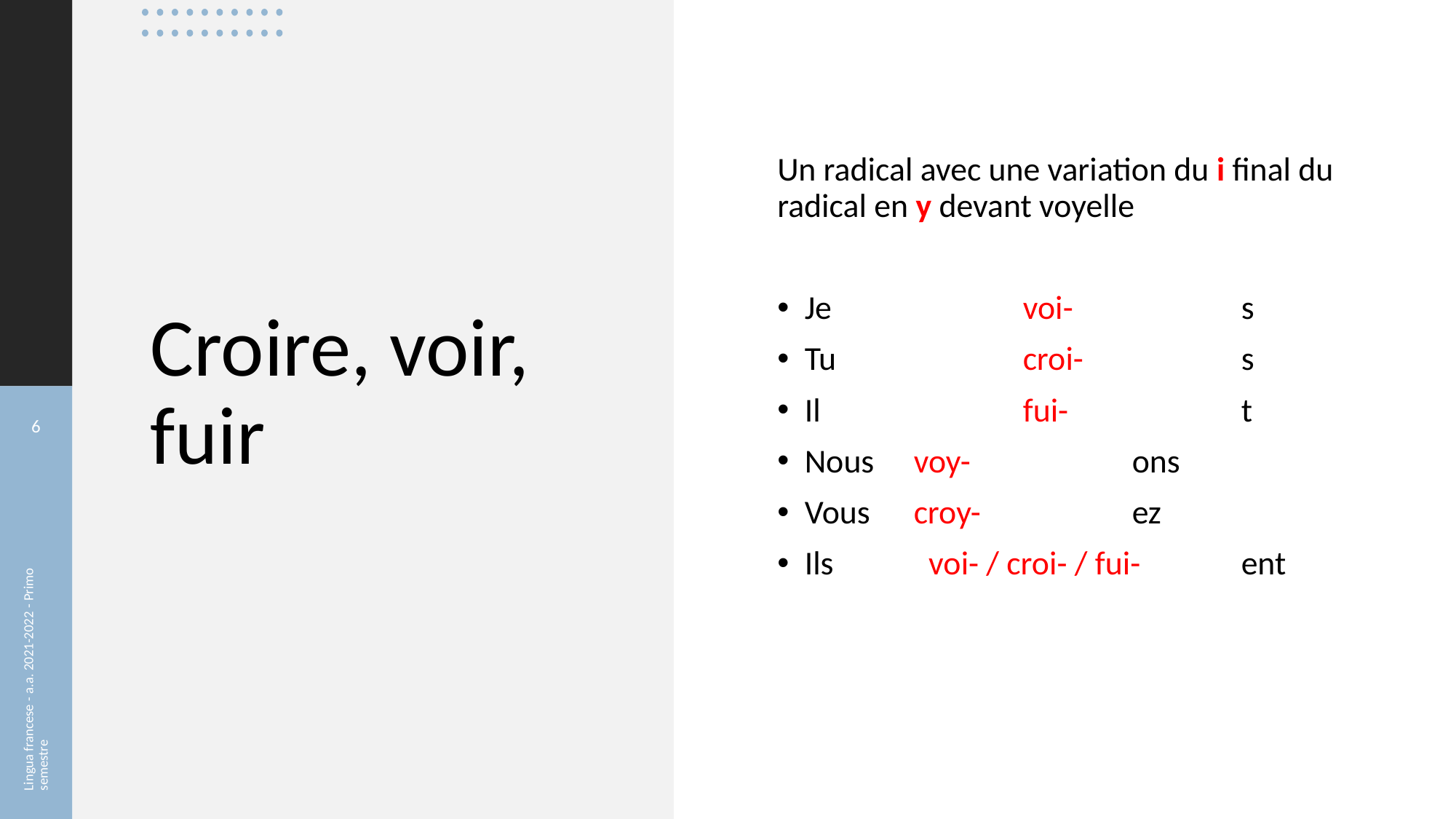

Un radical avec une variation du i final du radical en y devant voyelle

Je	   	voi-		s
Tu	   	croi-		s
Il	   	fui-		t
Nous   	voy-		ons
Vous   	croy-		ez
Ils	  voi- / croi- / fui-  	ent

# Croire, voir, fuir

6
Lingua francese - a.a. 2021-2022 - Primo semestre